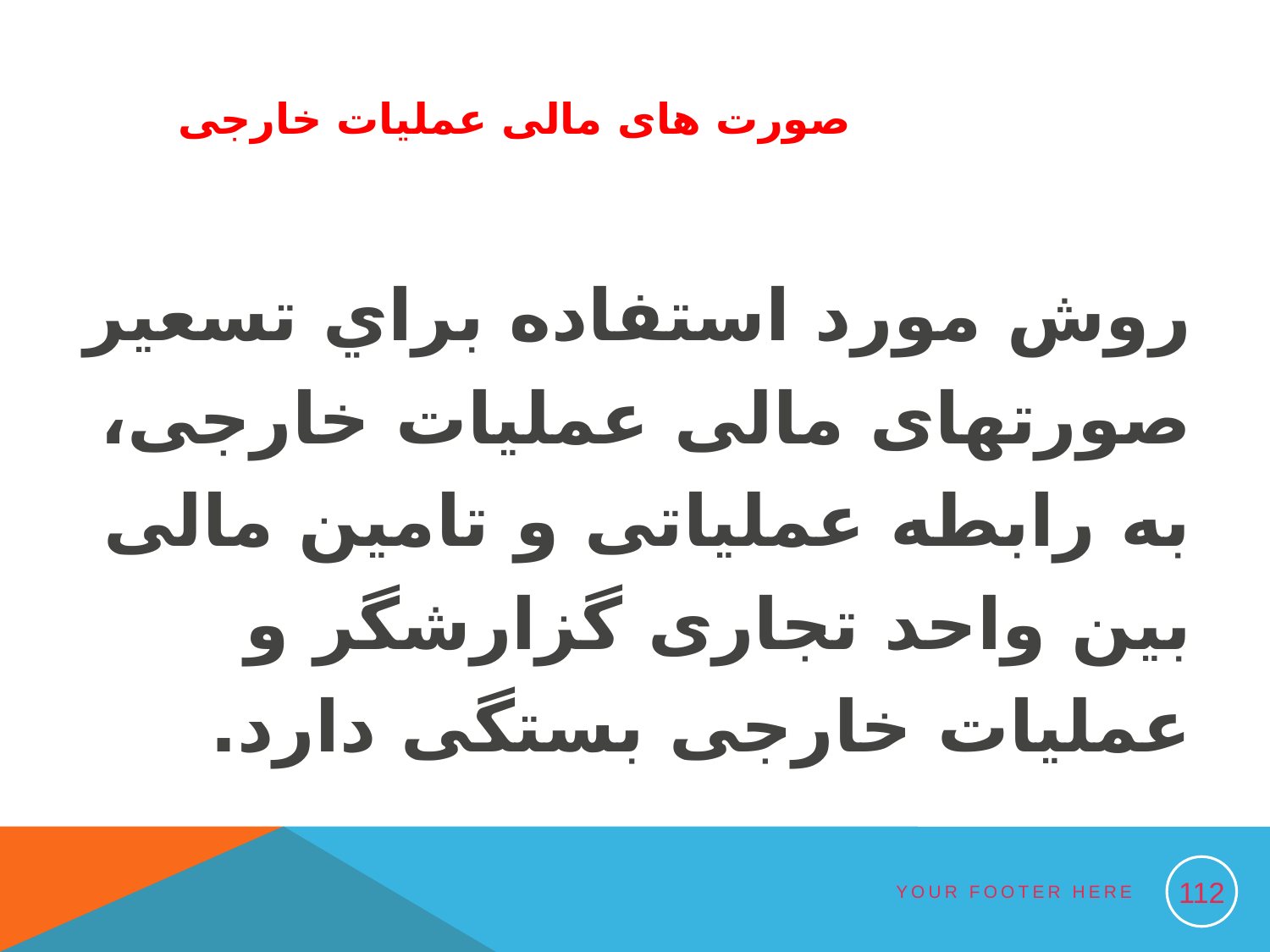

# صورت های مالی عملیات خارجی
روش مورد استفاده براي تسعير صورتهای مالی عمليات خارجی، به رابطه عملياتی و تامين مالی بين واحد تجاری گزارشگر و عمليات خارجی بستگی دارد.

112
Your footer here